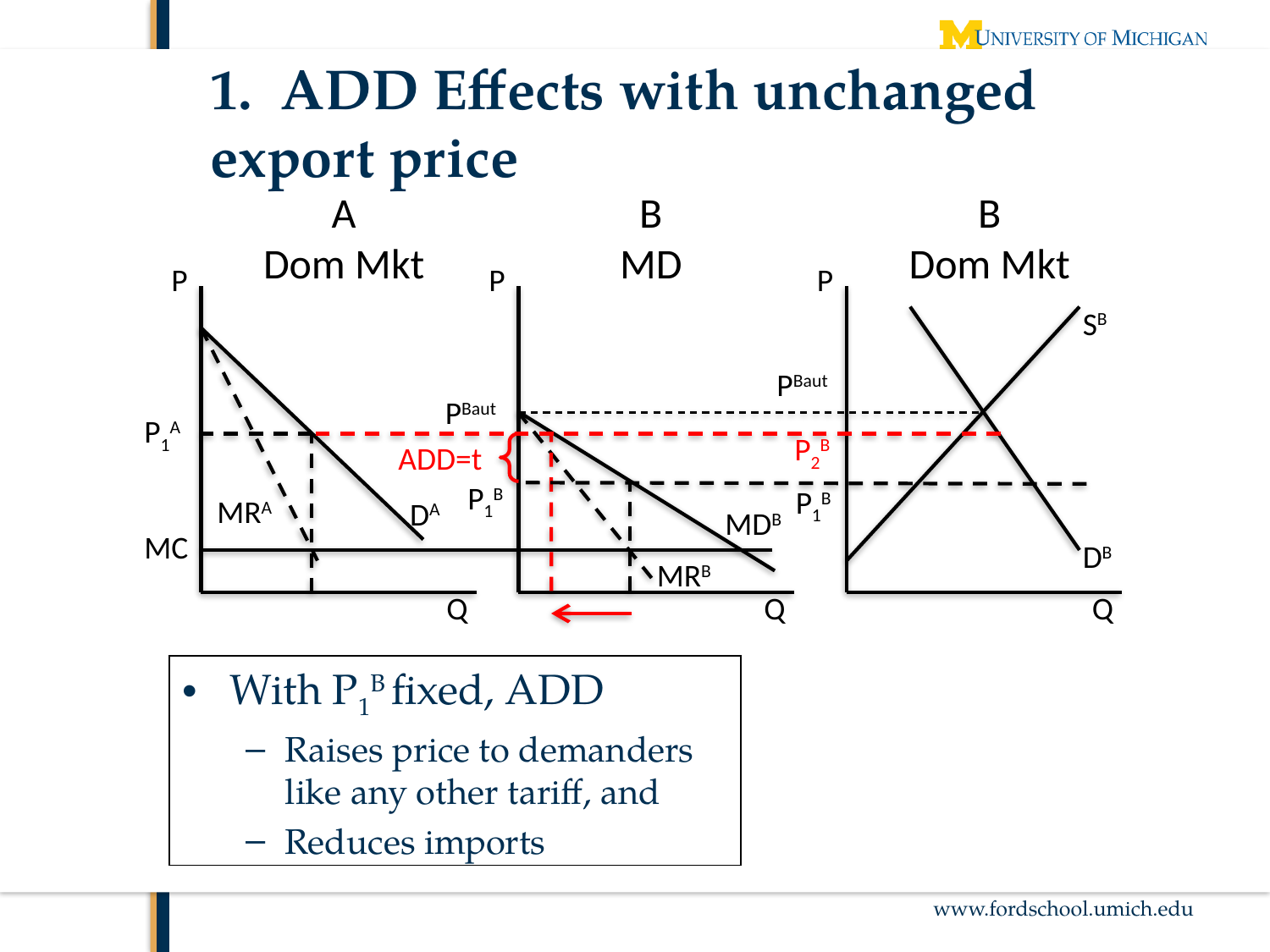

# 1.  ADD Effects with unchanged export price

A
Dom Mkt
B
MD
B
Dom Mkt
P
P
P
SB
PBaut
PBaut
P1A
P2B
ADD=t

P1B
P1B
MRA
DA
MDB
MC
DB
MRB
Q
Q
Q
With P1B fixed, ADD
Raises price to demanders like any other tariff, and
Reduces imports